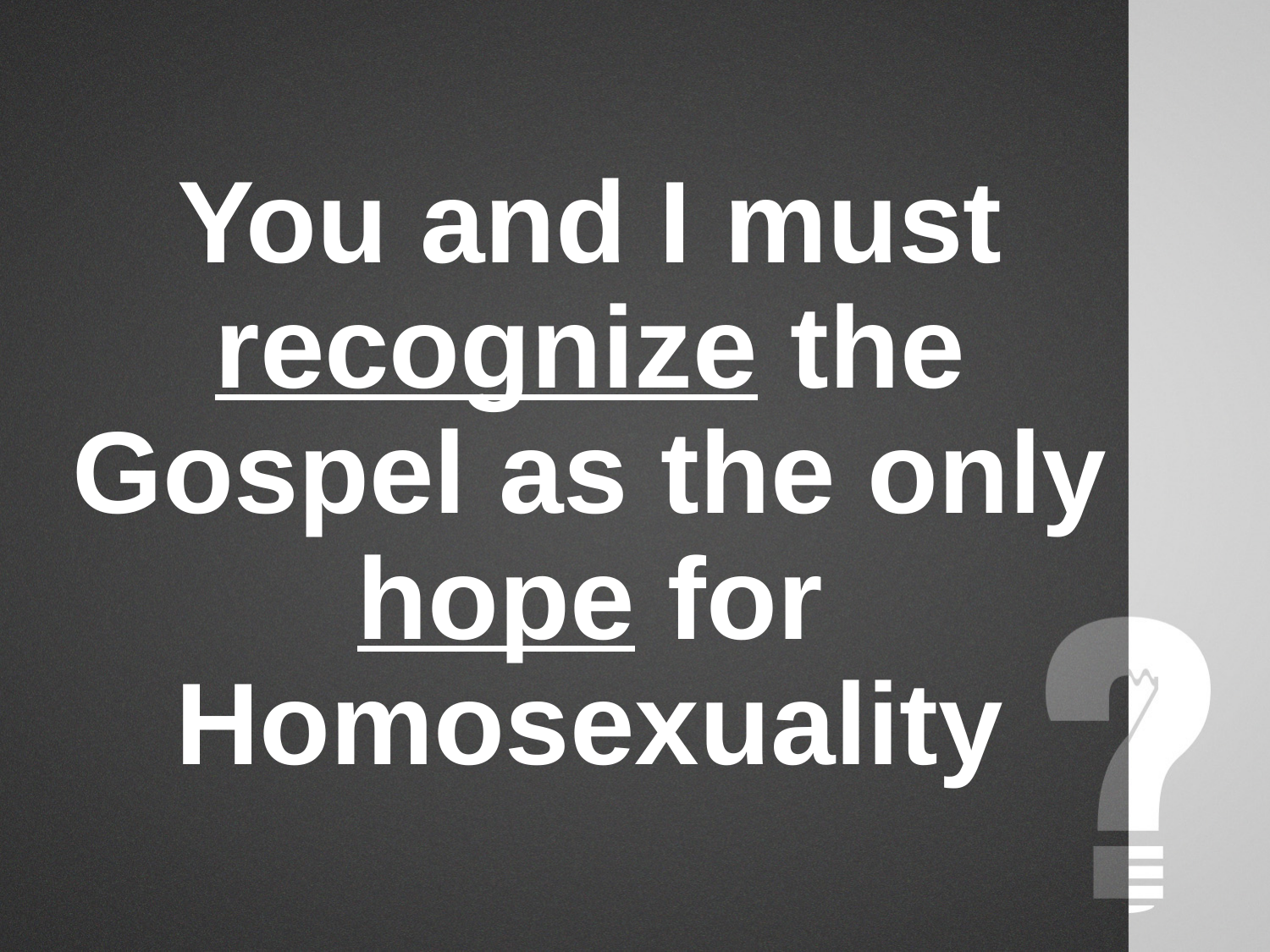

# You and I must recognize the Gospel as the only hope for Homosexuality